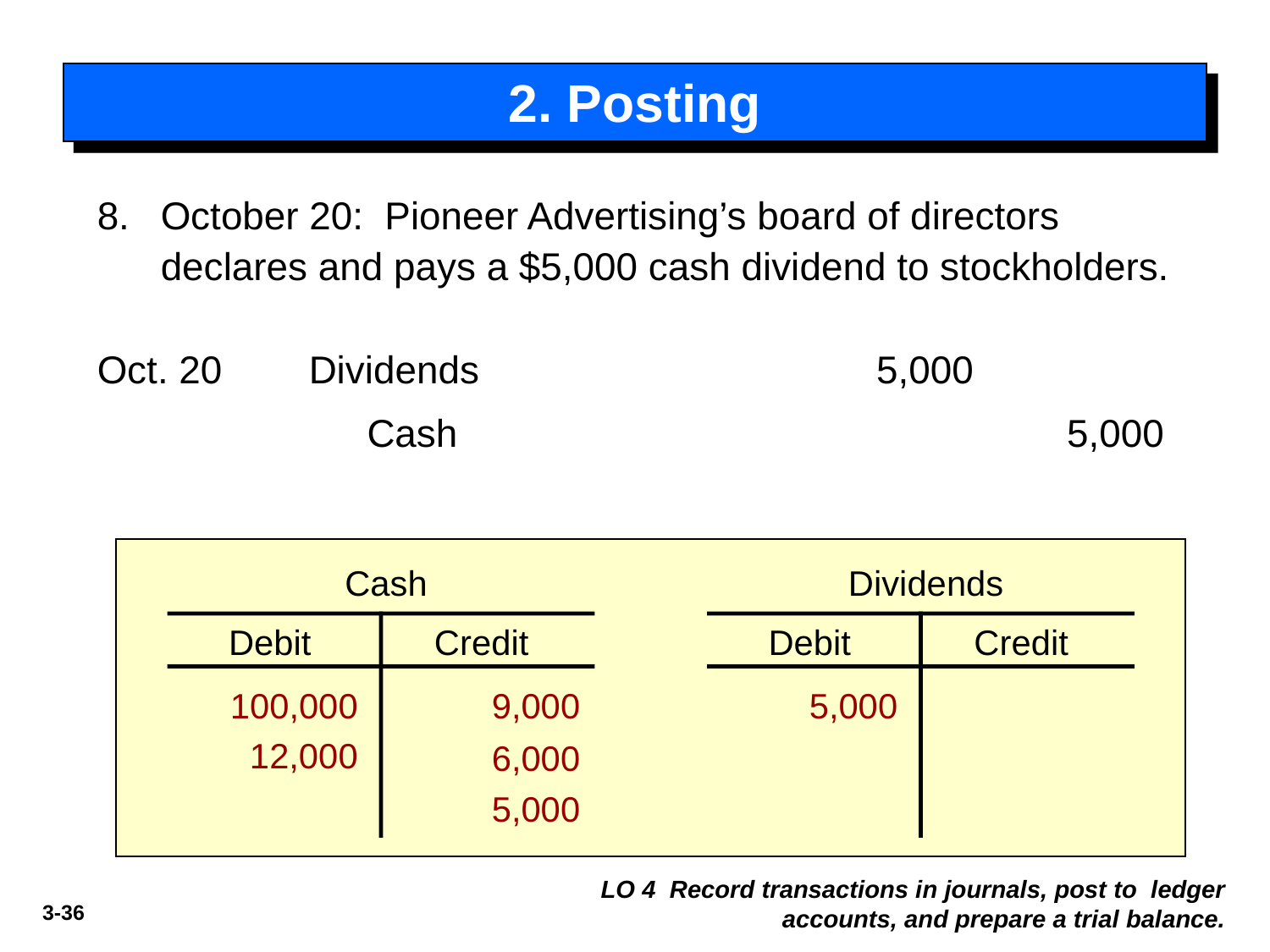

# 2. Posting
8. 	October 20:  Pioneer Advertising’s board of directors declares and pays a $5,000 cash dividend to stockholders.
Oct. 20
Dividends
5,000
Cash
5,000

Cash
Dividends
Debit

Credit
Debit

Credit

100,000
9,000
5,000

12,000
6,000
5,000
LO 4  Record transactions in journals, post to  ledger accounts, and prepare a trial balance.